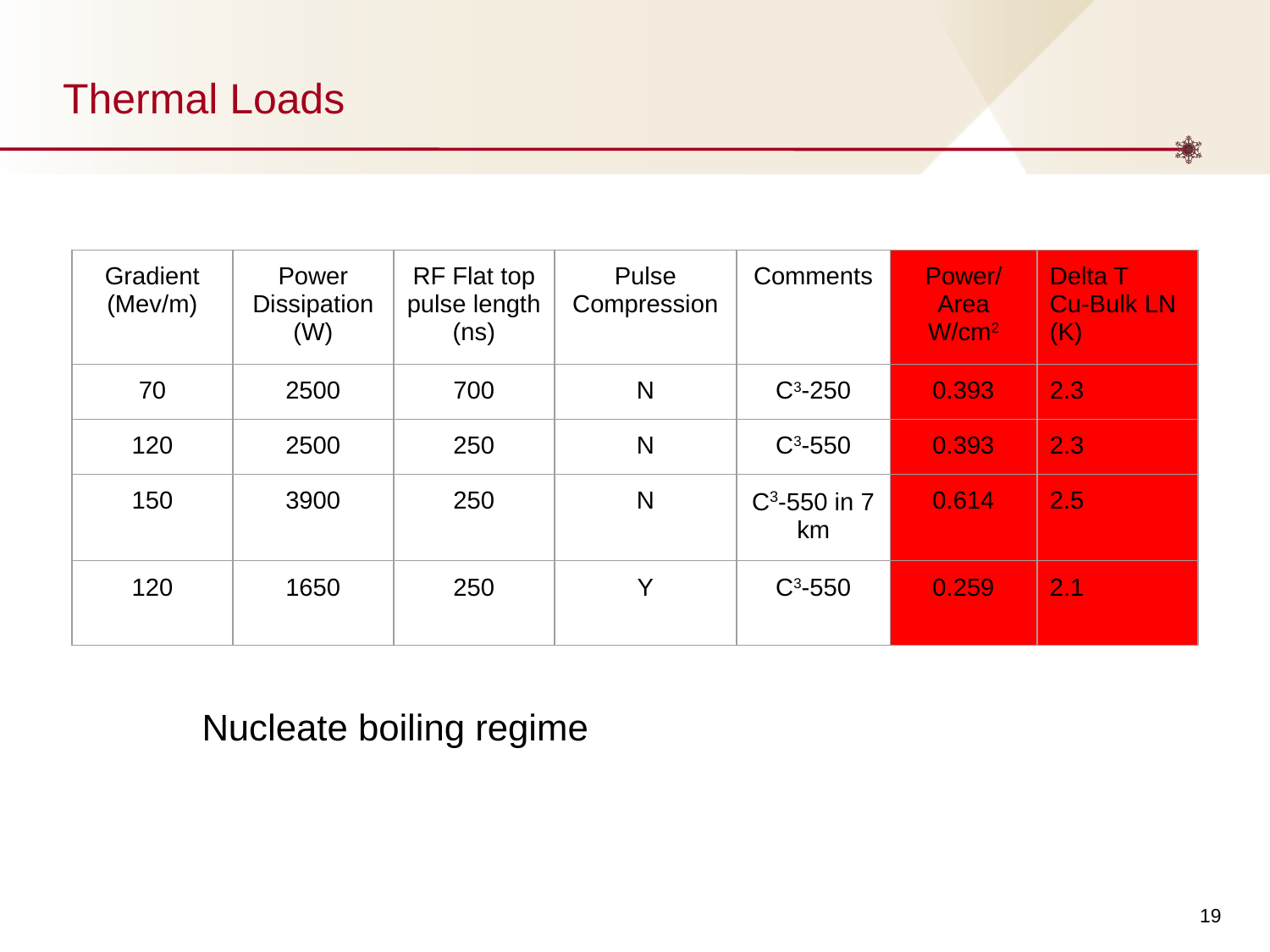

# Thermal Loads

| Gradient (Mev/m) | Power Dissipation (W) | RF Flat top pulse length (ns) | Pulse Compression | Comments | Power/Area W/cm2 | Delta T Cu-Bulk LN (K) |
| --- | --- | --- | --- | --- | --- | --- |
| 70 | 2500 | 700 | N | C3-250 | 0.393 | 2.3 |
| 120 | 2500 | 250 | N | C3-550 | 0.393 | 2.3 |
| 150 | 3900 | 250 | N | C3-550 in 7 km | 0.614 | 2.5 |
| 120 | 1650 | 250 | Y | C3-550 | 0.259 | 2.1 |
Nucleate boiling regime
19